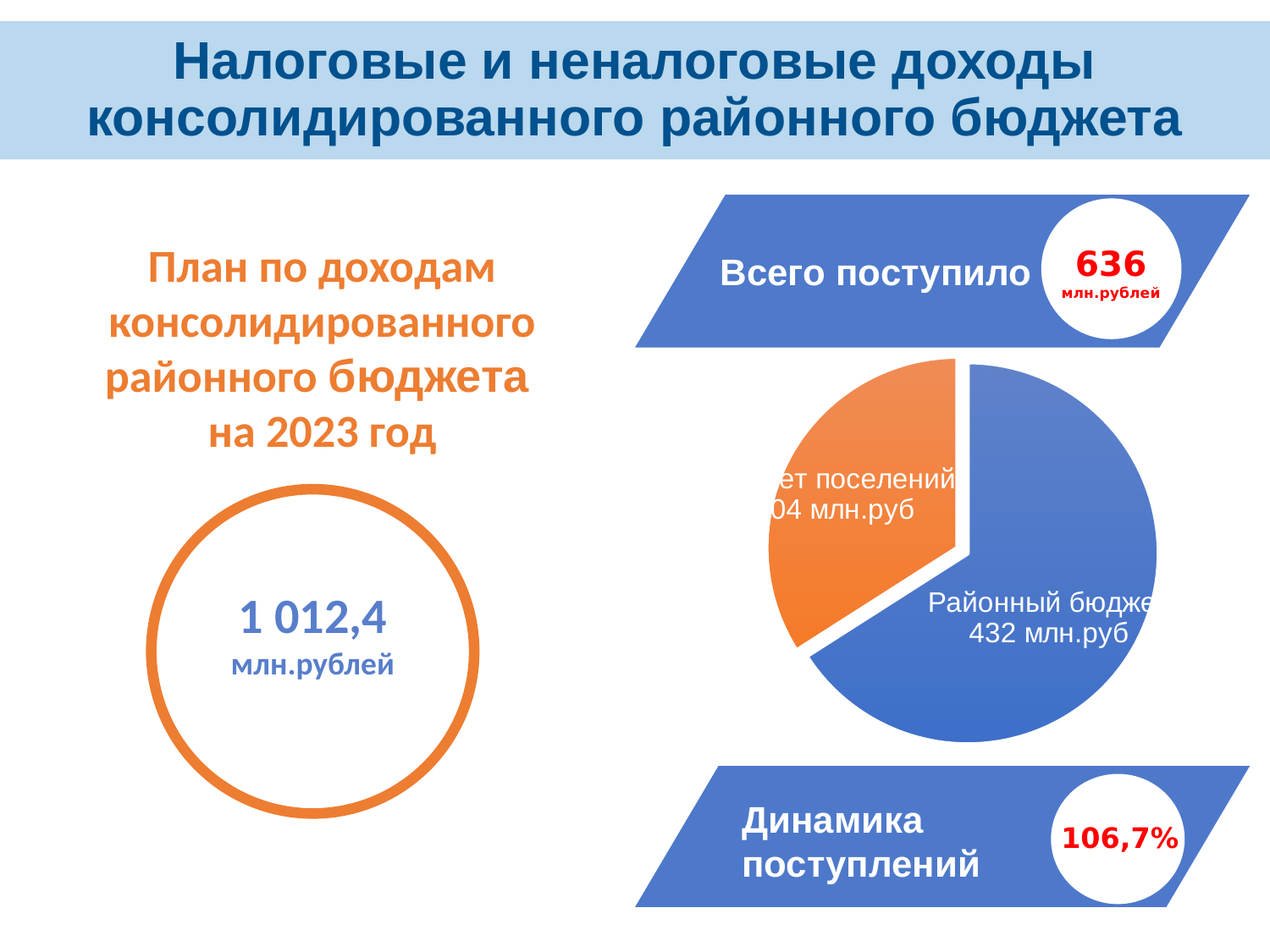

# Налоговые и неналоговые доходы консолидированного районного бюджета

Всего поступило
636 млн.рублей
План по доходам консолидированного районного бюджета
на 2023 год

### Chart

| Category |  |
|---|---|
| Бюджет муниципального района | 189.98164699999998 |
| Бюджет поселений | 98.07451903000002 |
1 012,4 млн.рублей

Динамика поступлений
106,7%